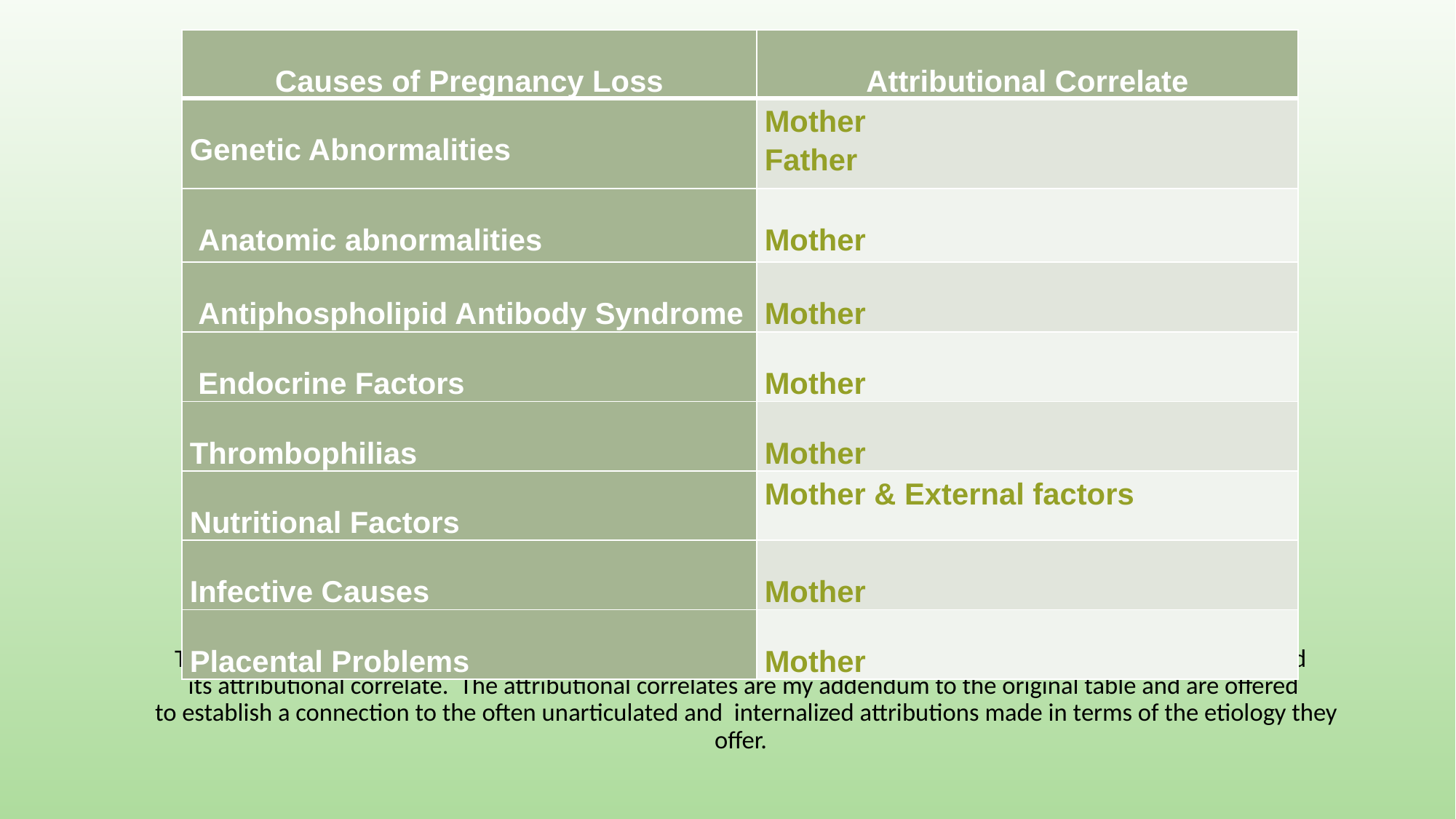

| Causes of Pregnancy Loss | Attributional Correlate |
| --- | --- |
| Genetic Abnormalities | Mother Father |
| Anatomic abnormalities | Mother |
| Antiphospholipid Antibody Syndrome | Mother |
| Endocrine Factors | Mother |
| Thrombophilias | Mother |
| Nutritional Factors | Mother & External factors |
| Infective Causes | Mother |
| Placental Problems | Mother |

# This identifies the categorization of the causes of pregnancy loss as presented by Thomas and van der Spuy and its attributional correlate.  The attributional correlates are my addendum to the original table and are offered to establish a connection to the often unarticulated and  internalized attributions made in terms of the etiology they offer.